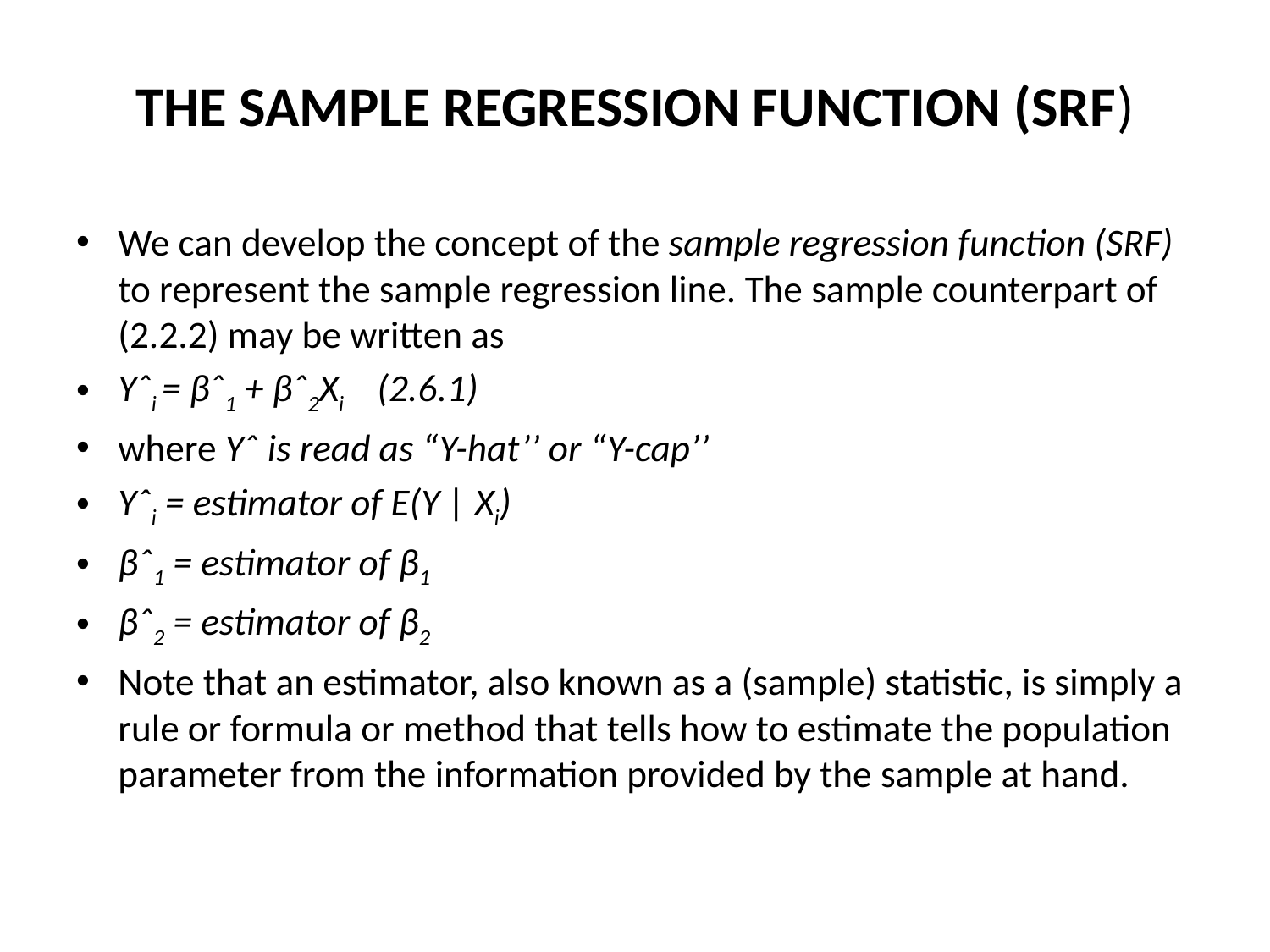

# THE SAMPLE REGRESSION FUNCTION (SRF)
We can develop the concept of the sample regression function (SRF) to represent the sample regression line. The sample counterpart of (2.2.2) may be written as
Yˆi = βˆ1 + βˆ2Xi 					(2.6.1)
where Yˆ is read as “Y-hat’’ or “Y-cap’’
Yˆi = estimator of E(Y | Xi)
βˆ1 = estimator of β1
βˆ2 = estimator of β2
Note that an estimator, also known as a (sample) statistic, is simply a rule or formula or method that tells how to estimate the population parameter from the information provided by the sample at hand.